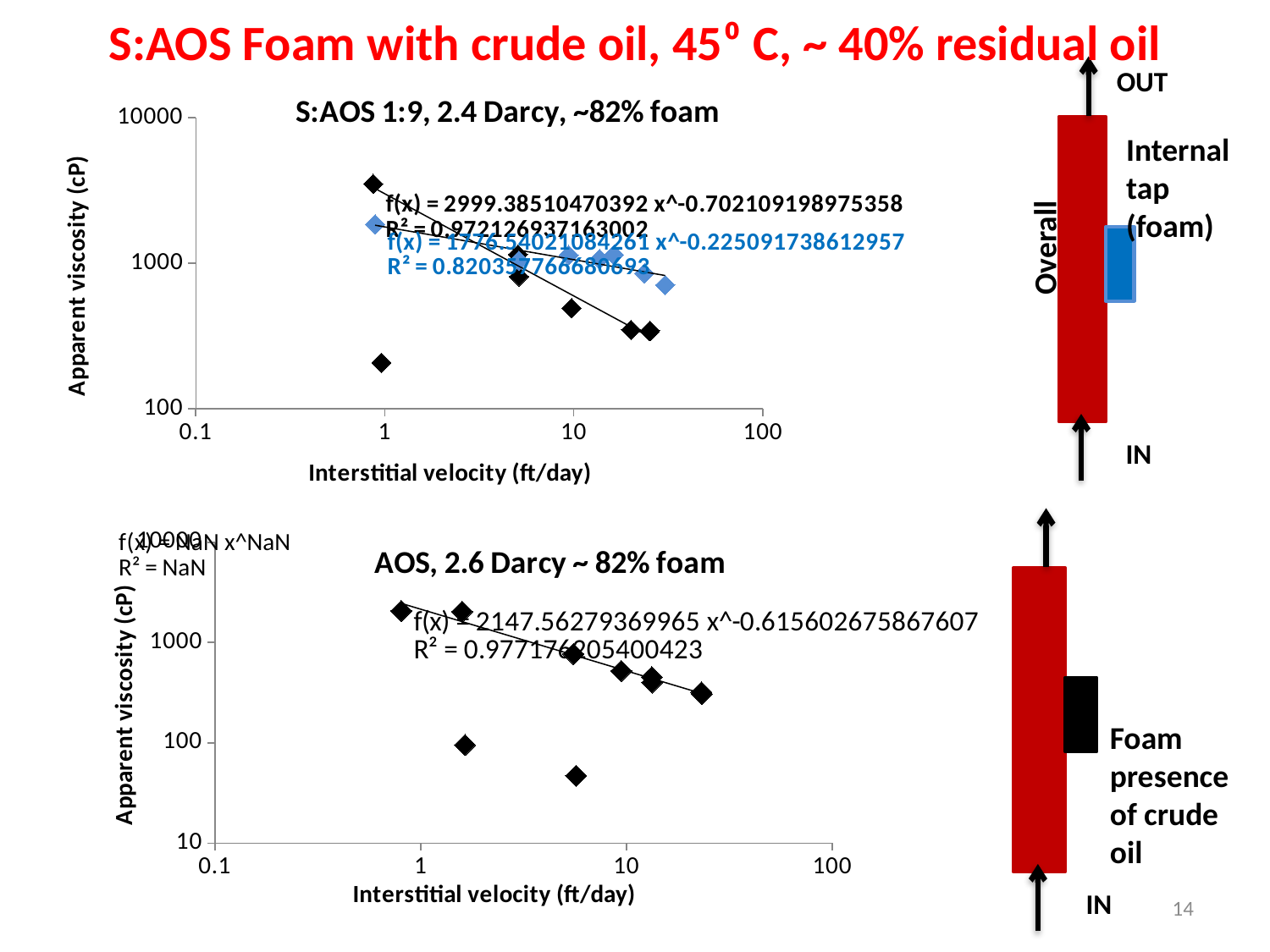

S:AOS Foam with crude oil, 45⁰ C, ~ 40% residual oil
Internal tap (foam)
Overall

IN
OUT

### Chart: S:AOS 1:9, 2.4 Darcy, ~82% foam

| Category |  |  |  |
|---|---|---|---|

IN
Foam presence of crude oil

### Chart: AOS, 2.6 Darcy ~ 82% foam

| Category |  |  |  |
|---|---|---|---|
14